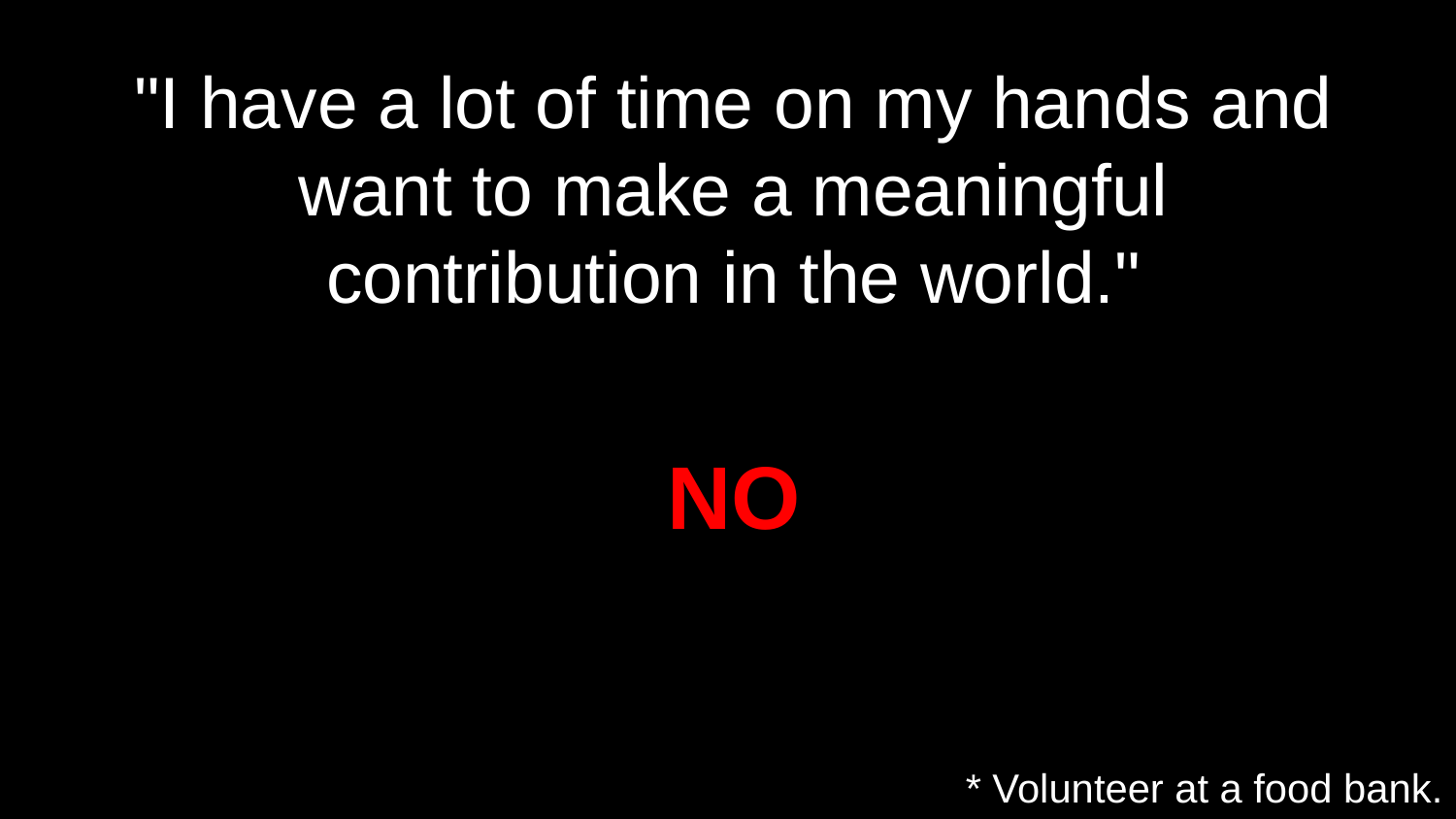

"I have a lot of time on my hands and want to make a meaningful contribution in the world."
# NO
* Volunteer at a food bank.